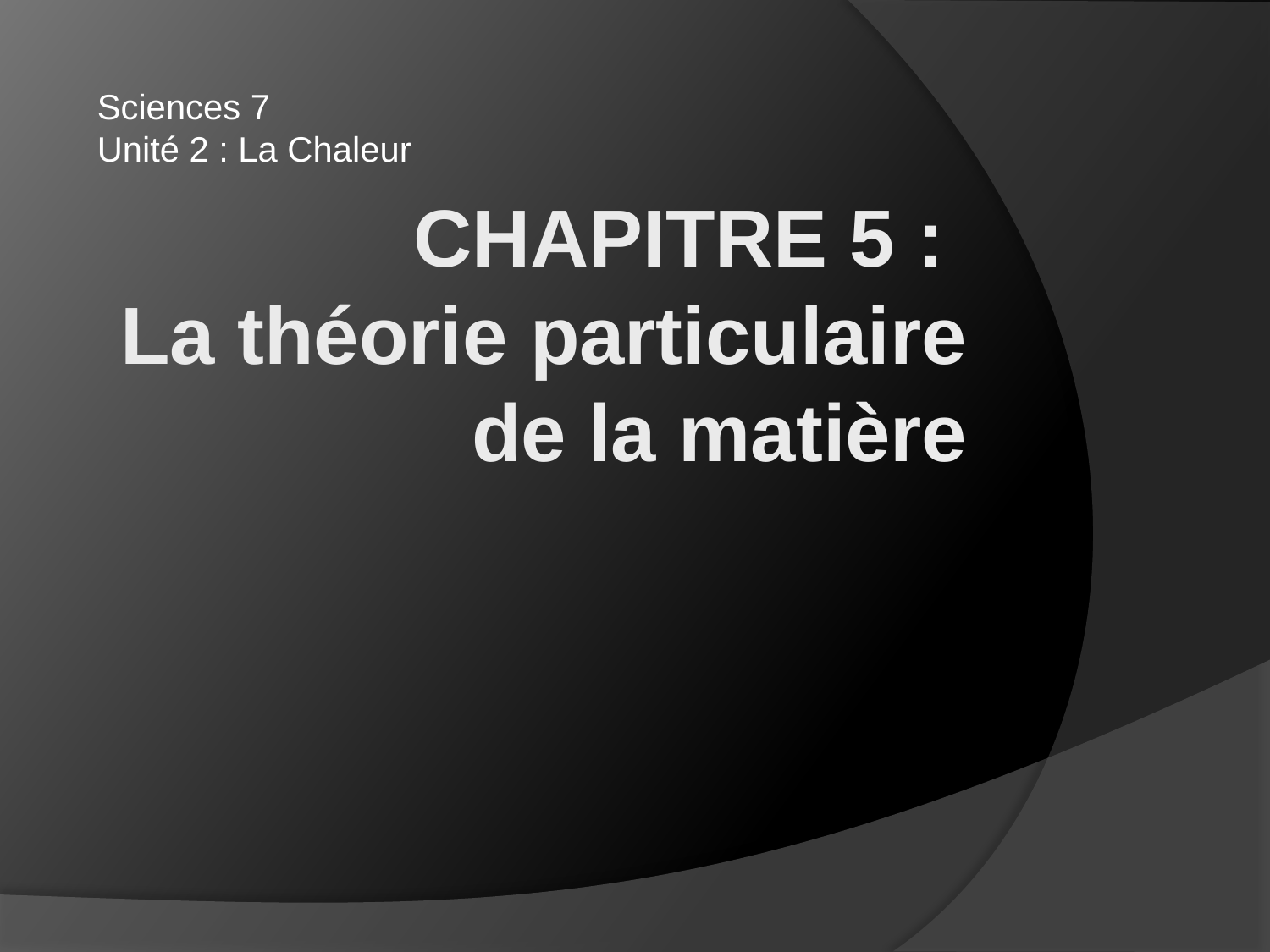

Sciences 7
Unité 2 : La Chaleur
# Chapitre 5 : La théorie particulaire de la matière